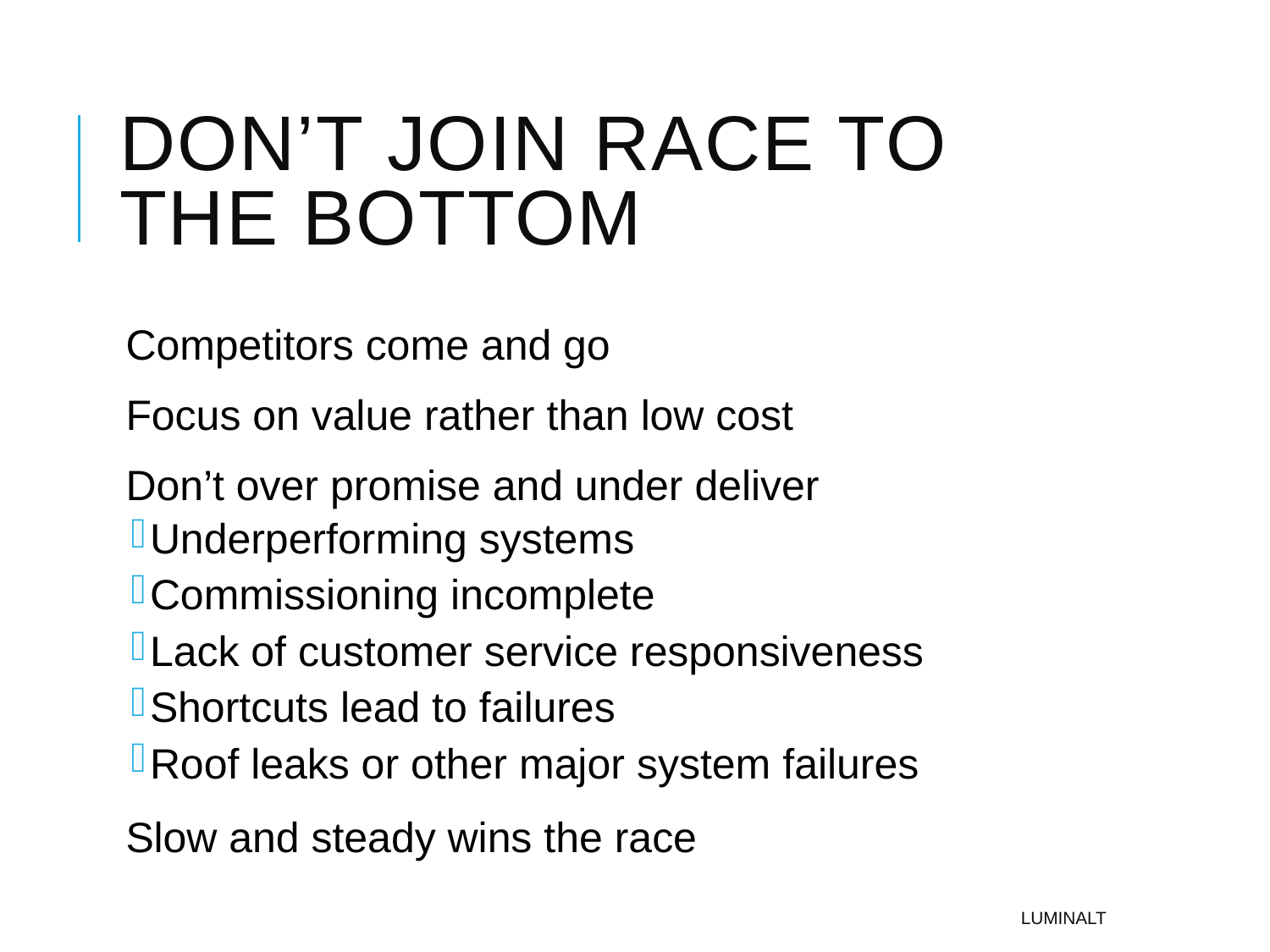

# Don’t Join Race to the Bottom
Competitors come and go
Focus on value rather than low cost
Don’t over promise and under deliver
Underperforming systems
Commissioning incomplete
Lack of customer service responsiveness
Shortcuts lead to failures
Roof leaks or other major system failures
Slow and steady wins the race

LUMINALT